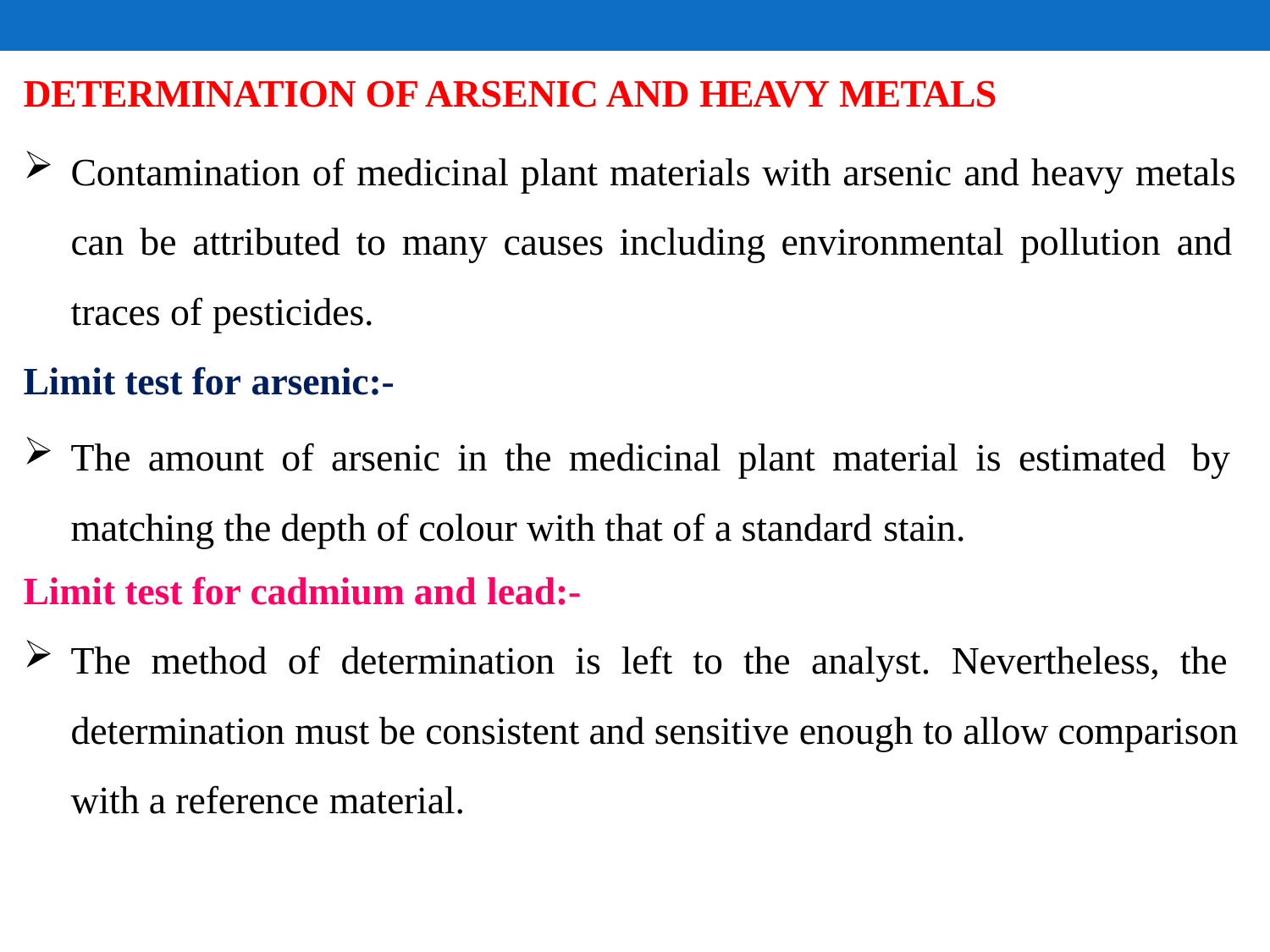

# DETERMINATION OF ARSENIC AND HEAVY METALS
Contamination of medicinal plant materials with arsenic and heavy metals  can be attributed to many causes including environmental pollution and  traces of pesticides.
Limit test for arsenic:-
The amount of arsenic in the medicinal plant material is estimated by  matching the depth of colour with that of a standard stain.
Limit test for cadmium and lead:-
The method of determination is left to the analyst. Nevertheless, the  determination must be consistent and sensitive enough to allow comparison  with a reference material.